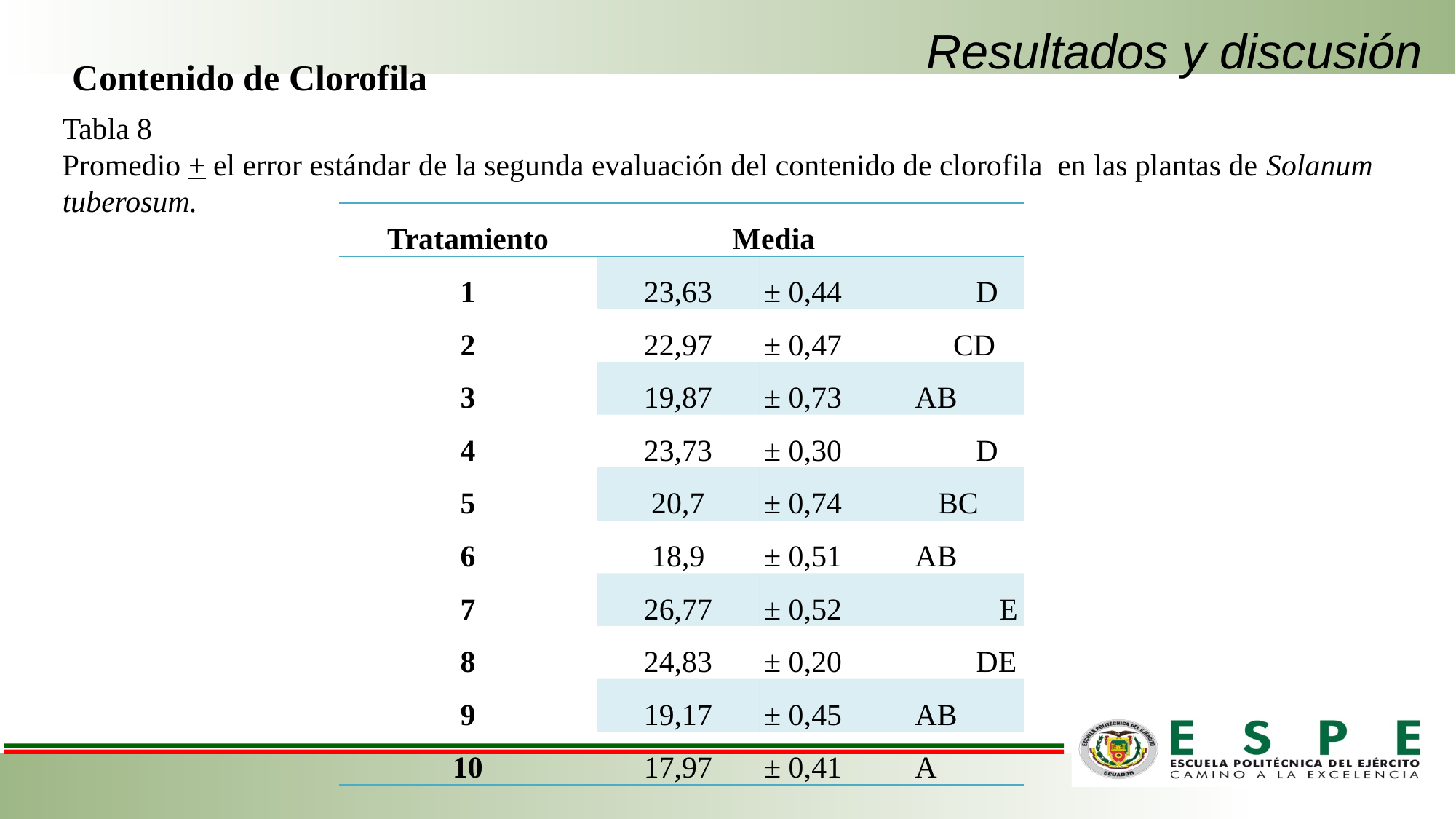

# Resultados y discusión
Contenido de Clorofila
Tabla 8
Promedio + el error estándar de la segunda evaluación del contenido de clorofila  en las plantas de Solanum tuberosum.
| Tratamiento | Media |  |  |
| --- | --- | --- | --- |
| 1 | 23,63 | ± 0,44 | D |
| 2 | 22,97 | ± 0,47 | CD |
| 3 | 19,87 | ± 0,73 | AB |
| 4 | 23,73 | ± 0,30 | D |
| 5 | 20,7 | ± 0,74 | BC |
| 6 | 18,9 | ± 0,51 | AB |
| 7 | 26,77 | ± 0,52 | E |
| 8 | 24,83 | ± 0,20 | DE |
| 9 | 19,17 | ± 0,45 | AB |
| 10 | 17,97 | ± 0,41 | A |